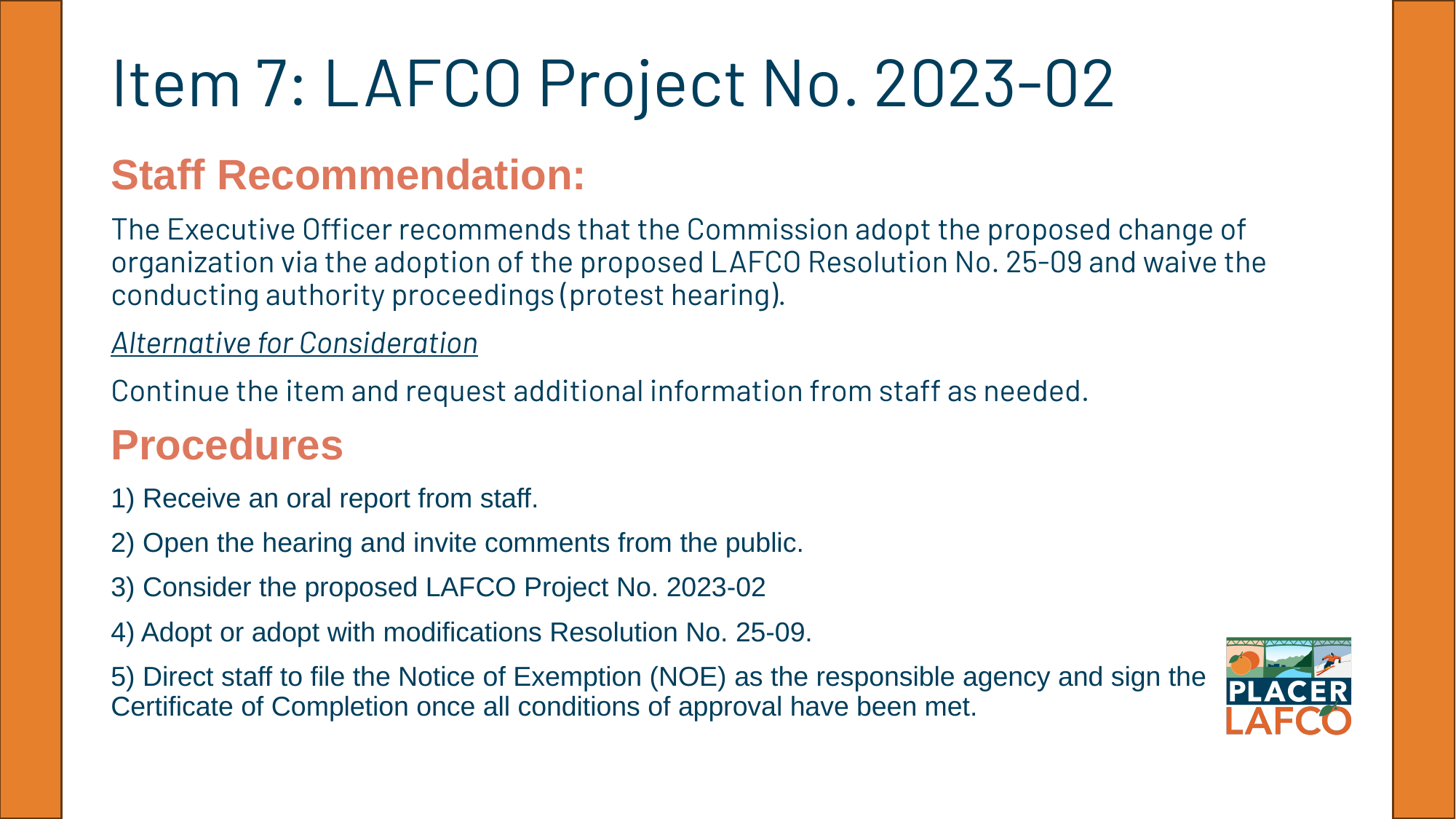

# Item 7: LAFCO Project No. 2023-02
Staff Recommendation:
The Executive Officer recommends that the Commission adopt the proposed change of organization via the adoption of the proposed LAFCO Resolution No. 25-09 and waive the conducting authority proceedings (protest hearing).
Alternative for Consideration
Continue the item and request additional information from staff as needed.
Procedures
1) Receive an oral report from staff.
2) Open the hearing and invite comments from the public.
3) Consider the proposed LAFCO Project No. 2023-02
4) Adopt or adopt with modifications Resolution No. 25-09.
5) Direct staff to file the Notice of Exemption (NOE) as the responsible agency and sign the Certificate of Completion once all conditions of approval have been met.